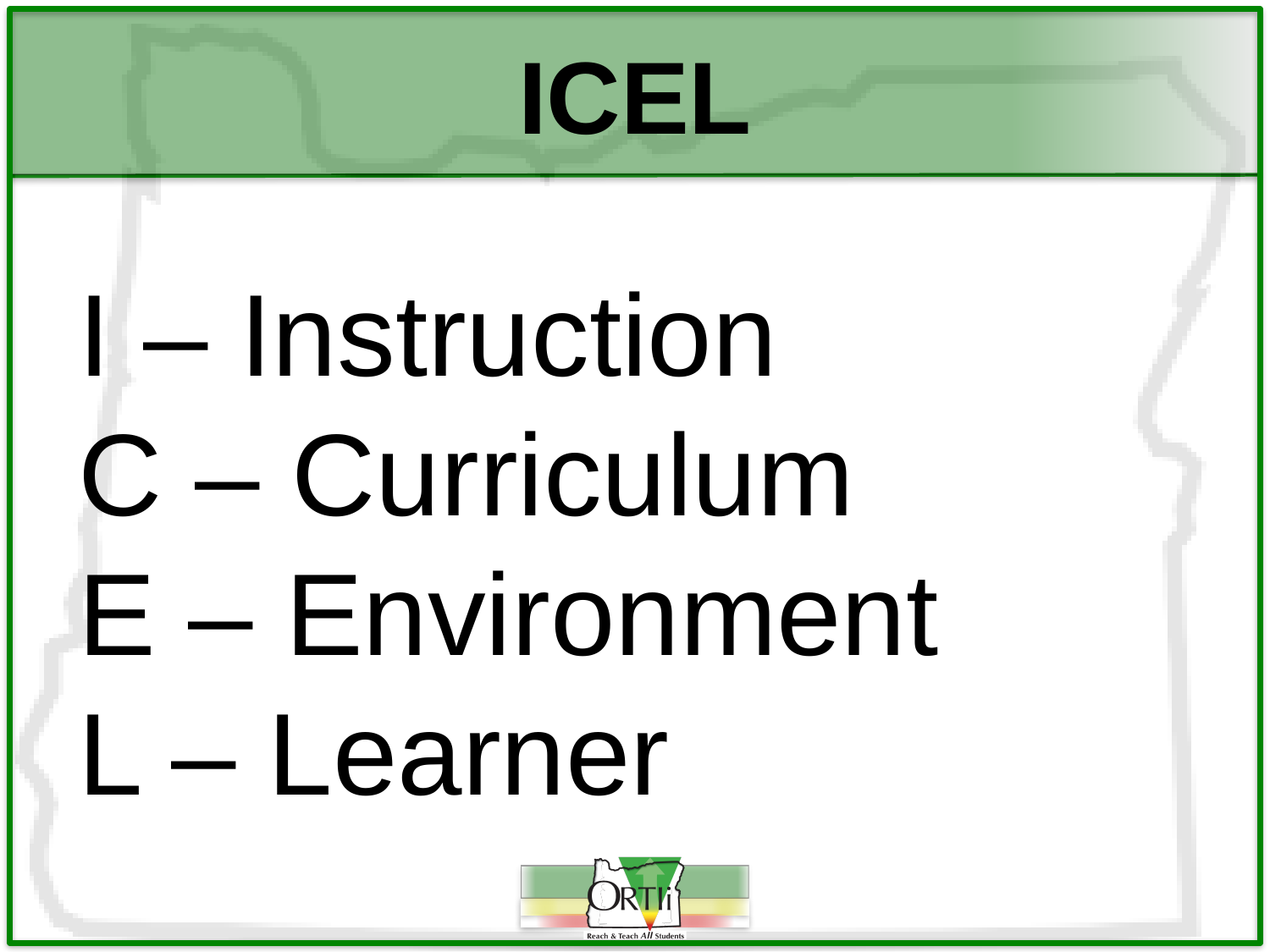

# ICEL

I – Instruction
C – Curriculum
E – Environment
L – Learner